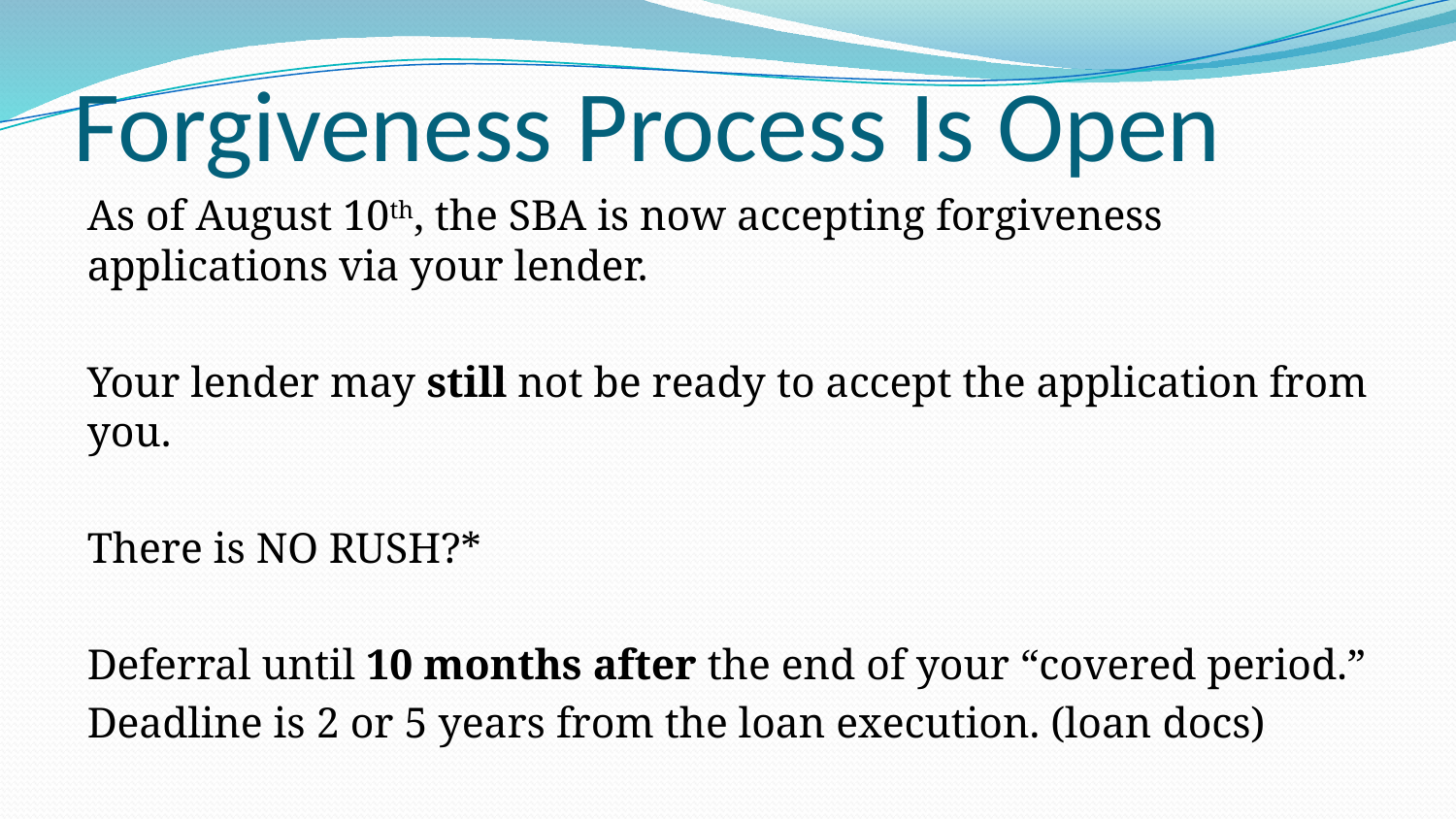

# Forgiveness Process Is Open
As of August 10th, the SBA is now accepting forgiveness applications via your lender.

Your lender may still not be ready to accept the application from you.

There is NO RUSH?*

Deferral until 10 months after the end of your “covered period.”
Deadline is 2 or 5 years from the loan execution. (loan docs)